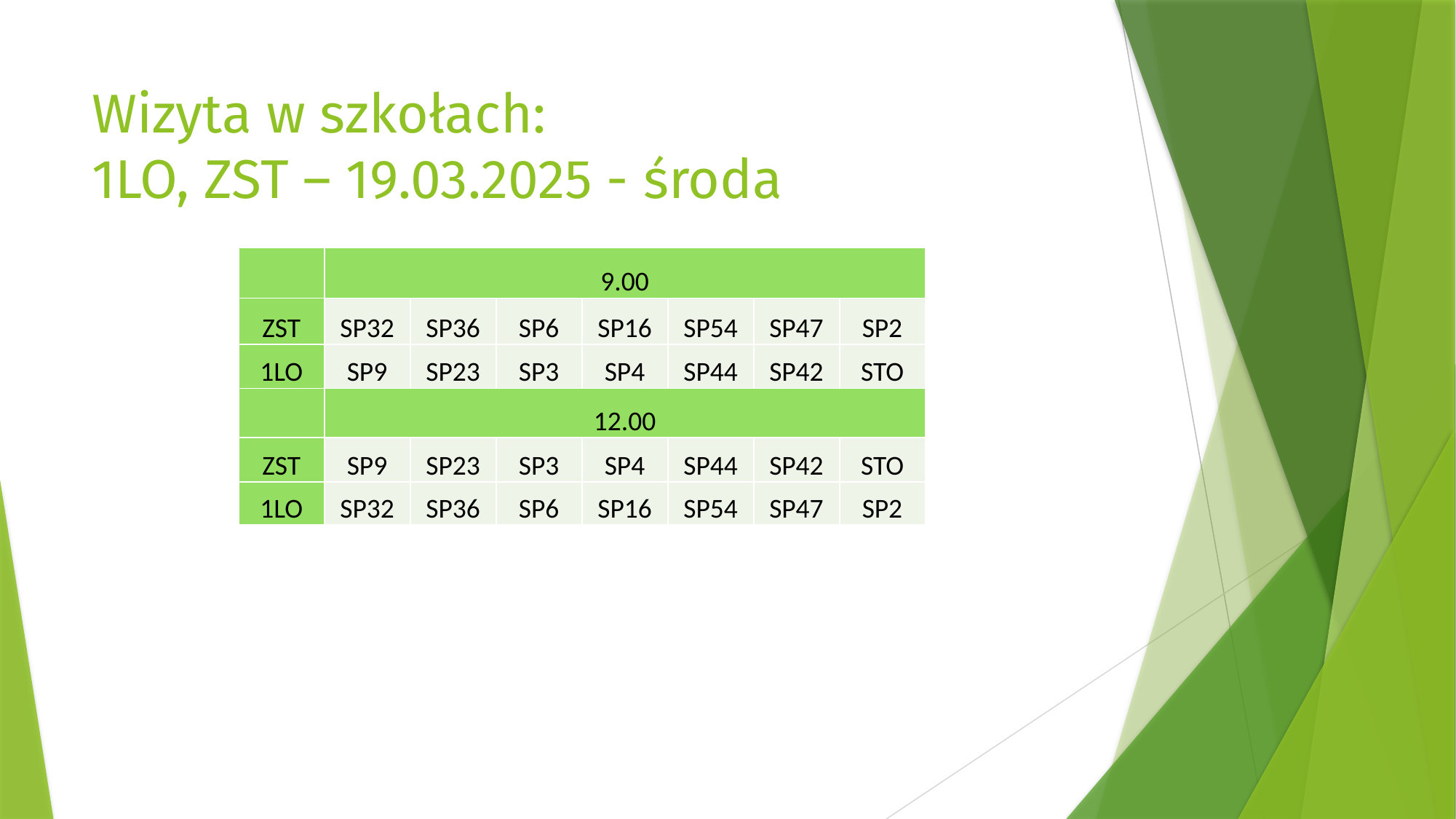

# Wizyta w szkołach: 1LO, ZST – 19.03.2025 - środa
|  | 9.00 |  |  |  |  |  |  |
| --- | --- | --- | --- | --- | --- | --- | --- |
| ZST | SP32 | SP36 | SP6 | SP16 | SP54 | SP47 | SP2 |
| 1LO | SP9 | SP23 | SP3 | SP4 | SP44 | SP42 | STO |
|  | 12.00 |  |  |  |  |  |  |
| ZST | SP9 | SP23 | SP3 | SP4 | SP44 | SP42 | STO |
| 1LO | SP32 | SP36 | SP6 | SP16 | SP54 | SP47 | SP2 |